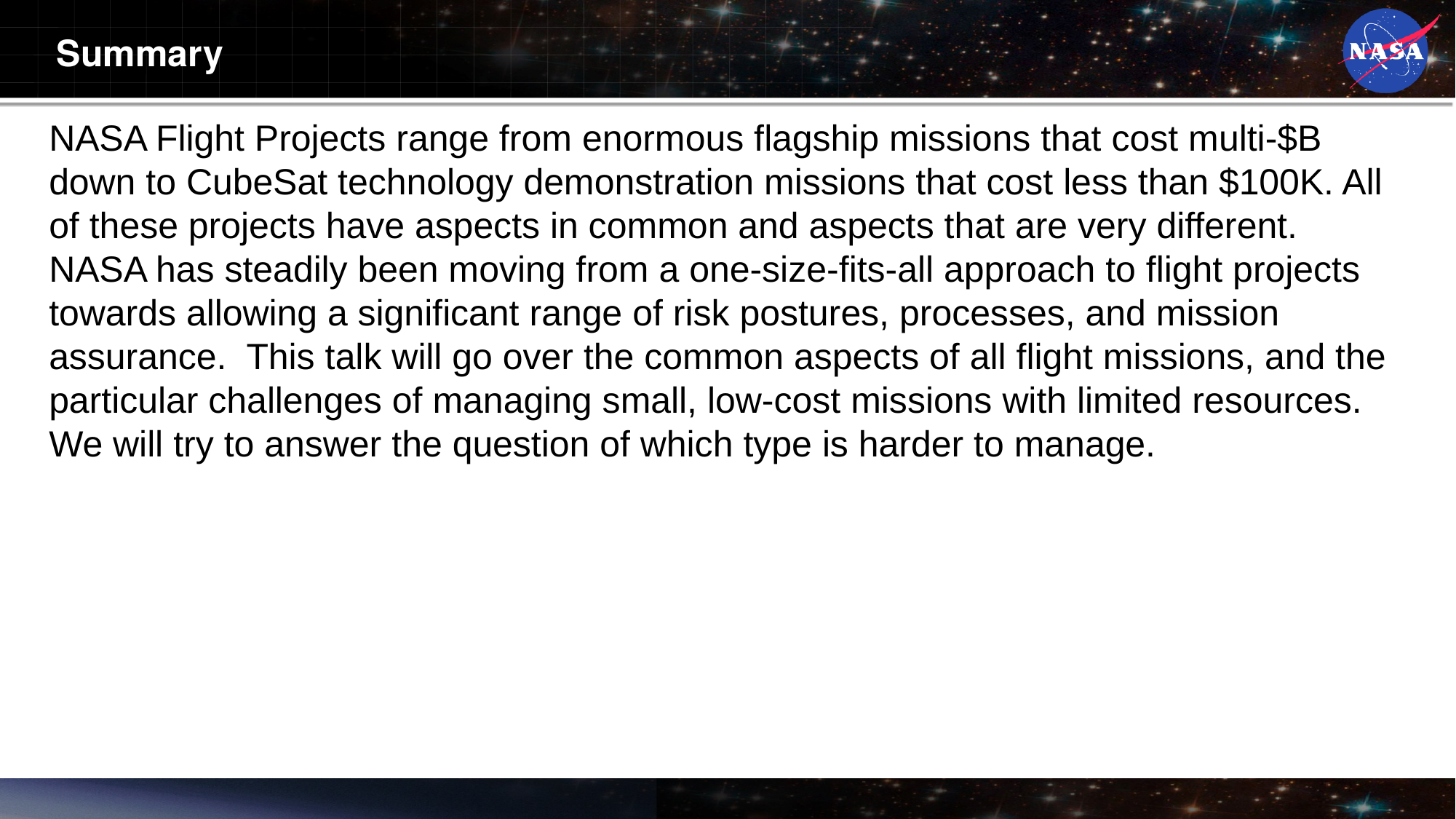

# Summary
NASA Flight Projects range from enormous flagship missions that cost multi-$B down to CubeSat technology demonstration missions that cost less than $100K. All of these projects have aspects in common and aspects that are very different.  NASA has steadily been moving from a one-size-fits-all approach to flight projects towards allowing a significant range of risk postures, processes, and mission assurance.  This talk will go over the common aspects of all flight missions, and the particular challenges of managing small, low-cost missions with limited resources.  We will try to answer the question of which type is harder to manage.